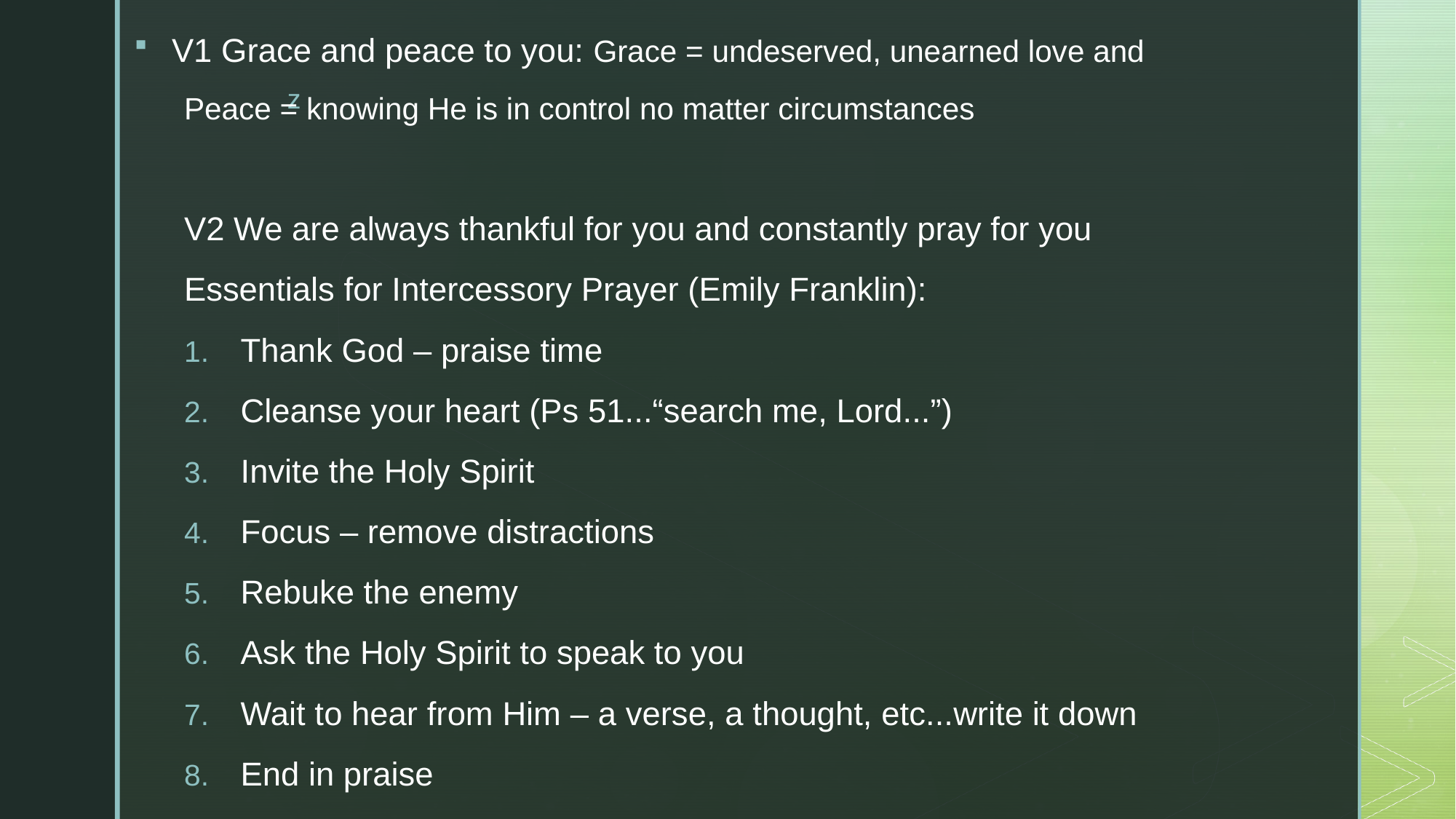

V1 Grace and peace to you: Grace = undeserved, unearned love and
Peace = knowing He is in control no matter circumstances

V2 We are always thankful for you and constantly pray for you
Essentials for Intercessory Prayer (Emily Franklin):
Thank God – praise time
Cleanse your heart (Ps 51...“search me, Lord...”)
Invite the Holy Spirit
Focus – remove distractions
Rebuke the enemy
Ask the Holy Spirit to speak to you
Wait to hear from Him – a verse, a thought, etc...write it down
End in praise